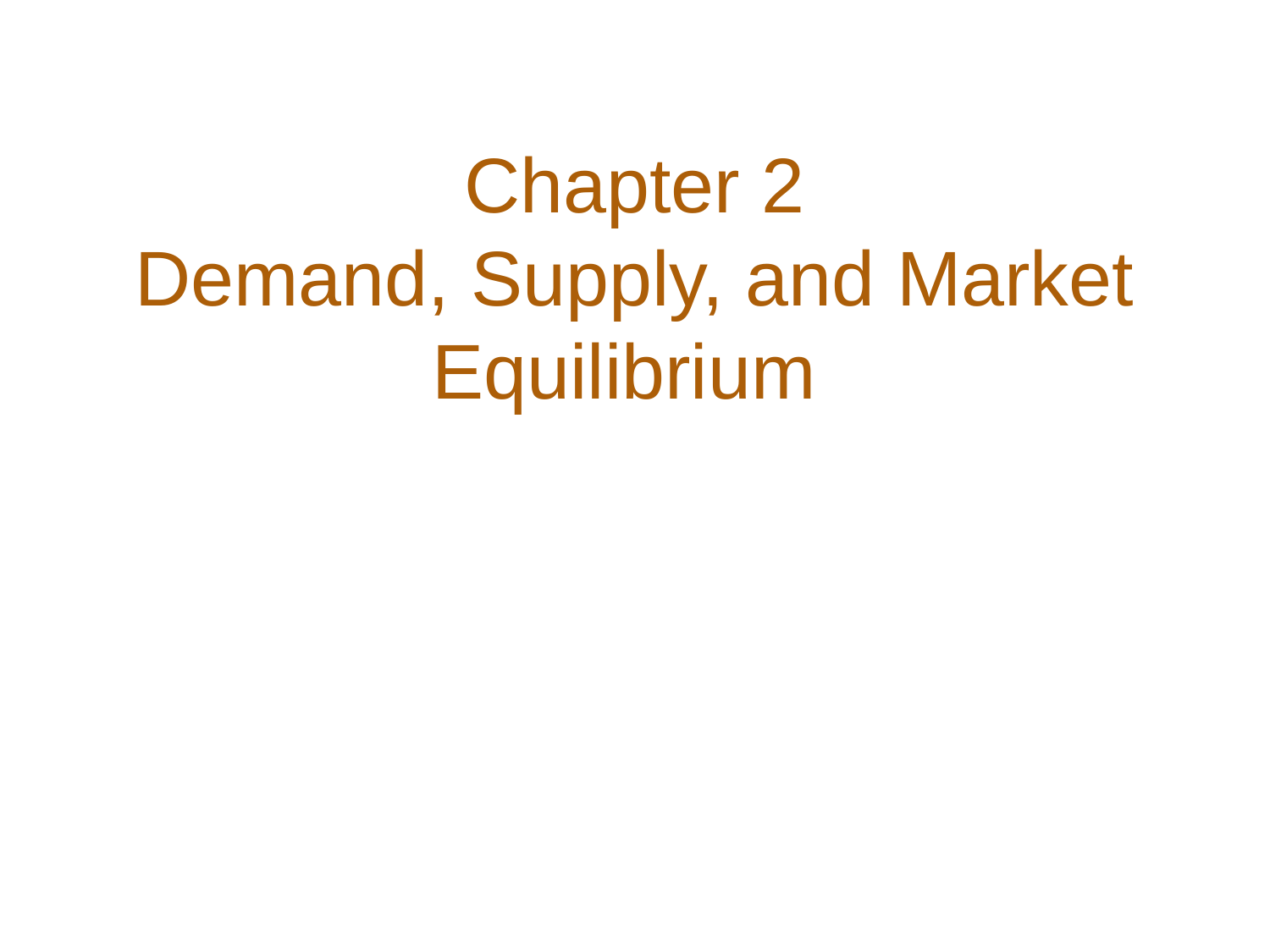

Chapter 2
Demand, Supply, and Market Equilibrium